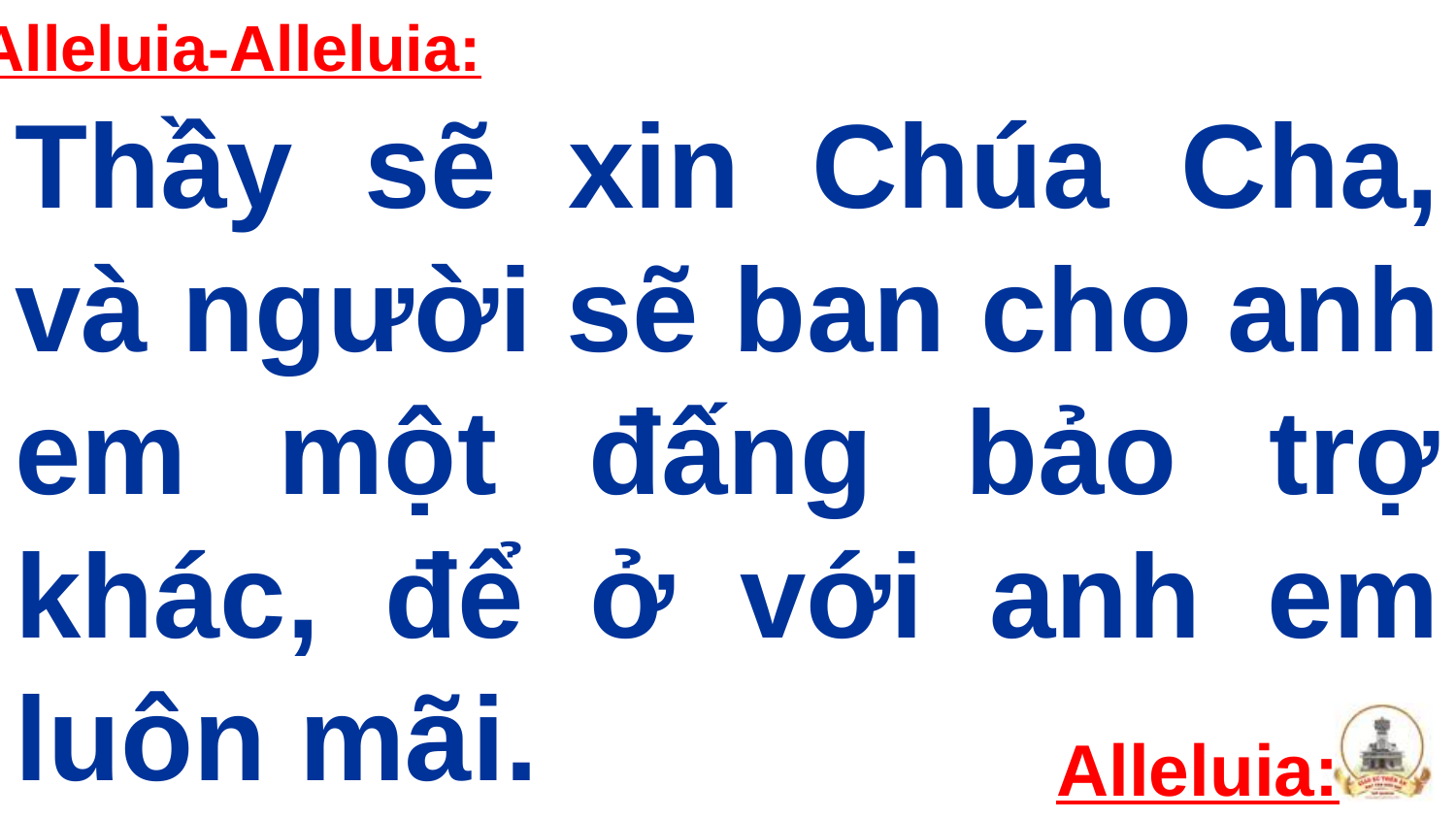

Alleluia-Alleluia:
Thầy sẽ xin Chúa Cha, và người sẽ ban cho anh em một đấng bảo trợ khác, để ở với anh em luôn mãi.
Alleluia: